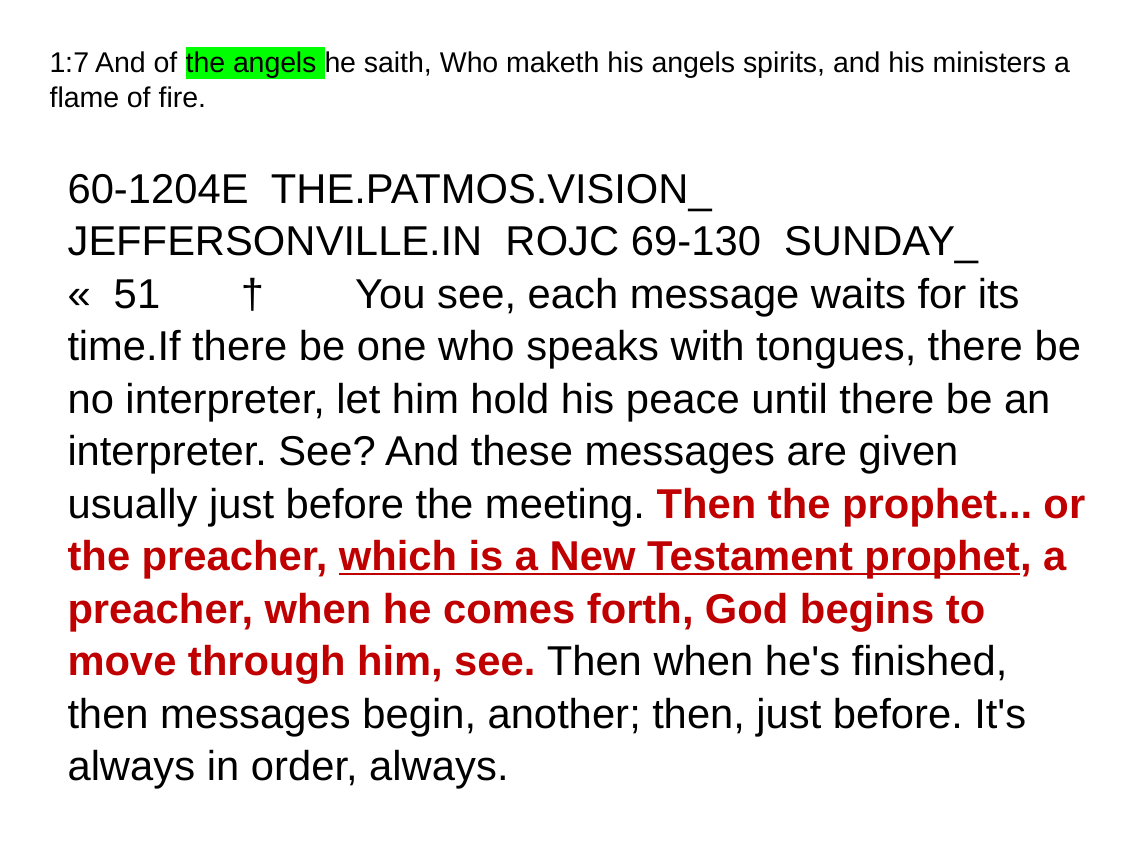

# 1:7 And of the angels he saith, Who maketh his angels spirits, and his ministers a flame of fire.
60-1204E  THE.PATMOS.VISION_  JEFFERSONVILLE.IN  ROJC 69-130  SUNDAY_
«  51       †        You see, each message waits for its time.If there be one who speaks with tongues, there be no interpreter, let him hold his peace until there be an interpreter. See? And these messages are given usually just before the meeting. Then the prophet... or the preacher, which is a New Testament prophet, a preacher, when he comes forth, God begins to move through him, see. Then when he's finished, then messages begin, another; then, just before. It's always in order, always.